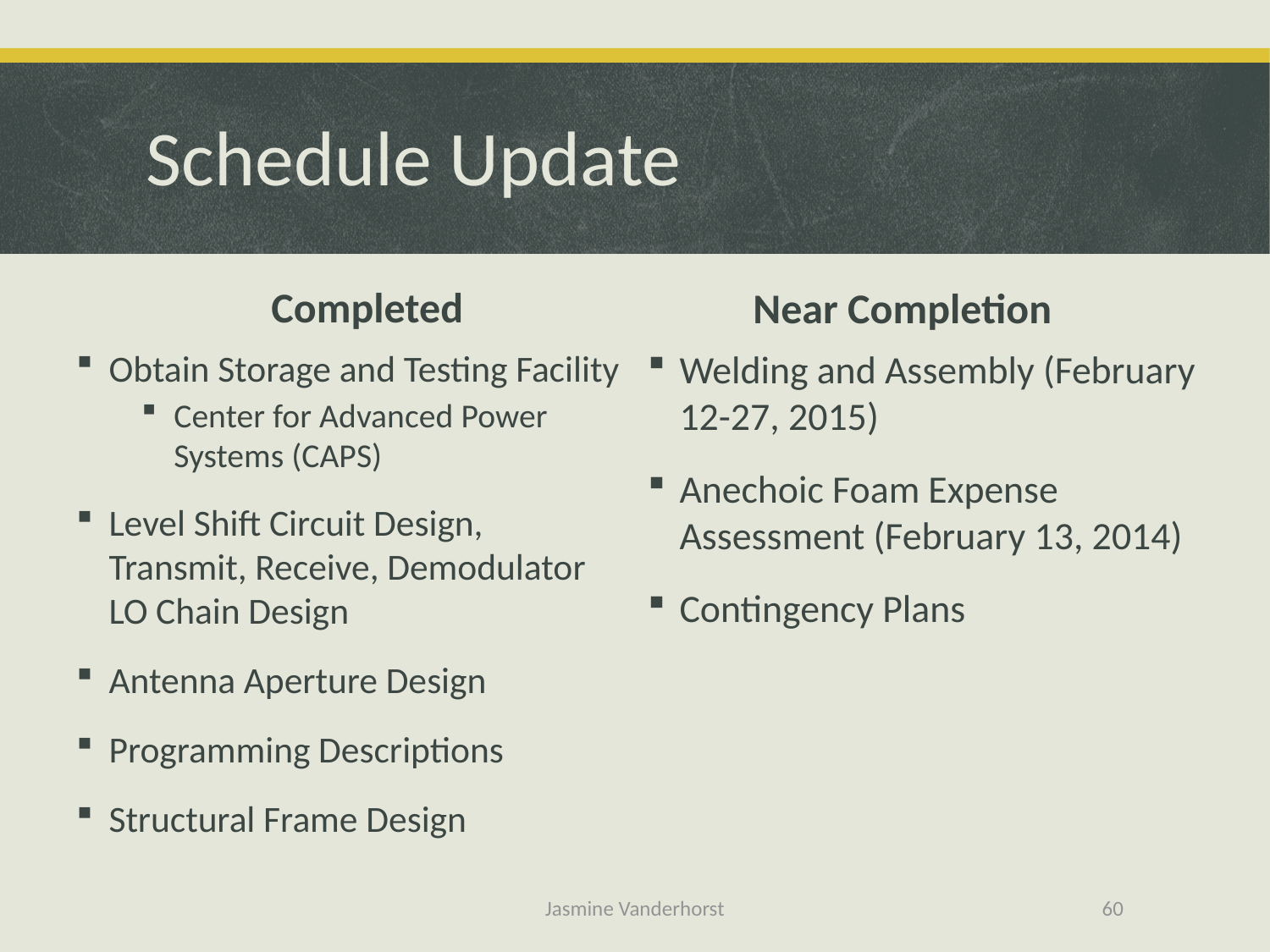

# Schedule Update
Completed
Near Completion
Welding and Assembly (February 12-27, 2015)
Anechoic Foam Expense Assessment (February 13, 2014)
Contingency Plans

Obtain Storage and Testing Facility
Center for Advanced Power Systems (CAPS)
Level Shift Circuit Design, Transmit, Receive, Demodulator LO Chain Design
Antenna Aperture Design
Programming Descriptions
Structural Frame Design
Jasmine Vanderhorst
60